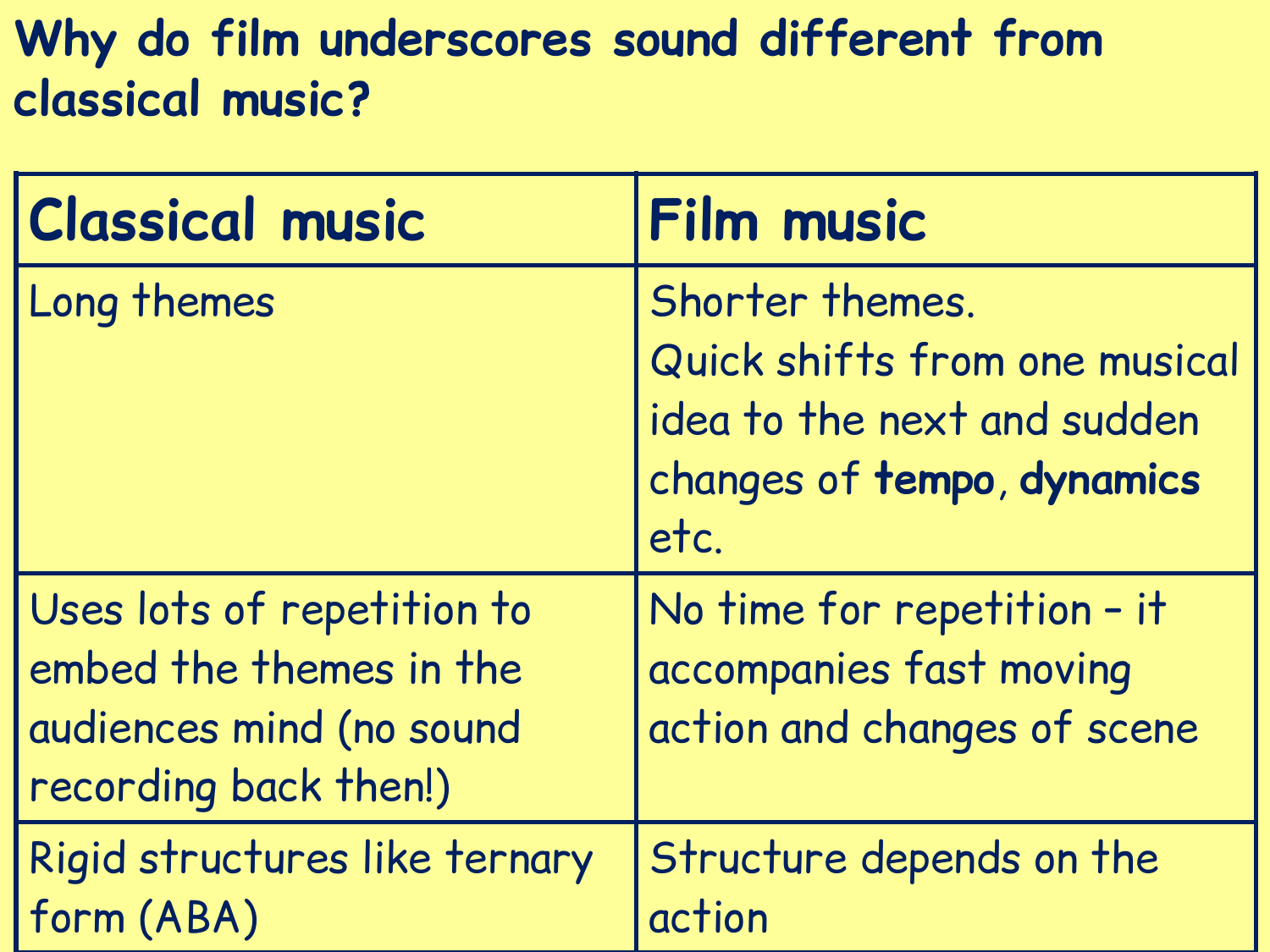

# Why do film underscores sound different from classical music?
| Classical music | Film music |
| --- | --- |
| Long themes | Shorter themes. Quick shifts from one musical idea to the next and sudden changes of tempo, dynamics etc. |
| Uses lots of repetition to embed the themes in the audiences mind (no sound recording back then!) | No time for repetition – it accompanies fast moving action and changes of scene |
| Rigid structures like ternary form (ABA) | Structure depends on the action |
| Themes return and are developed through the piece |  |